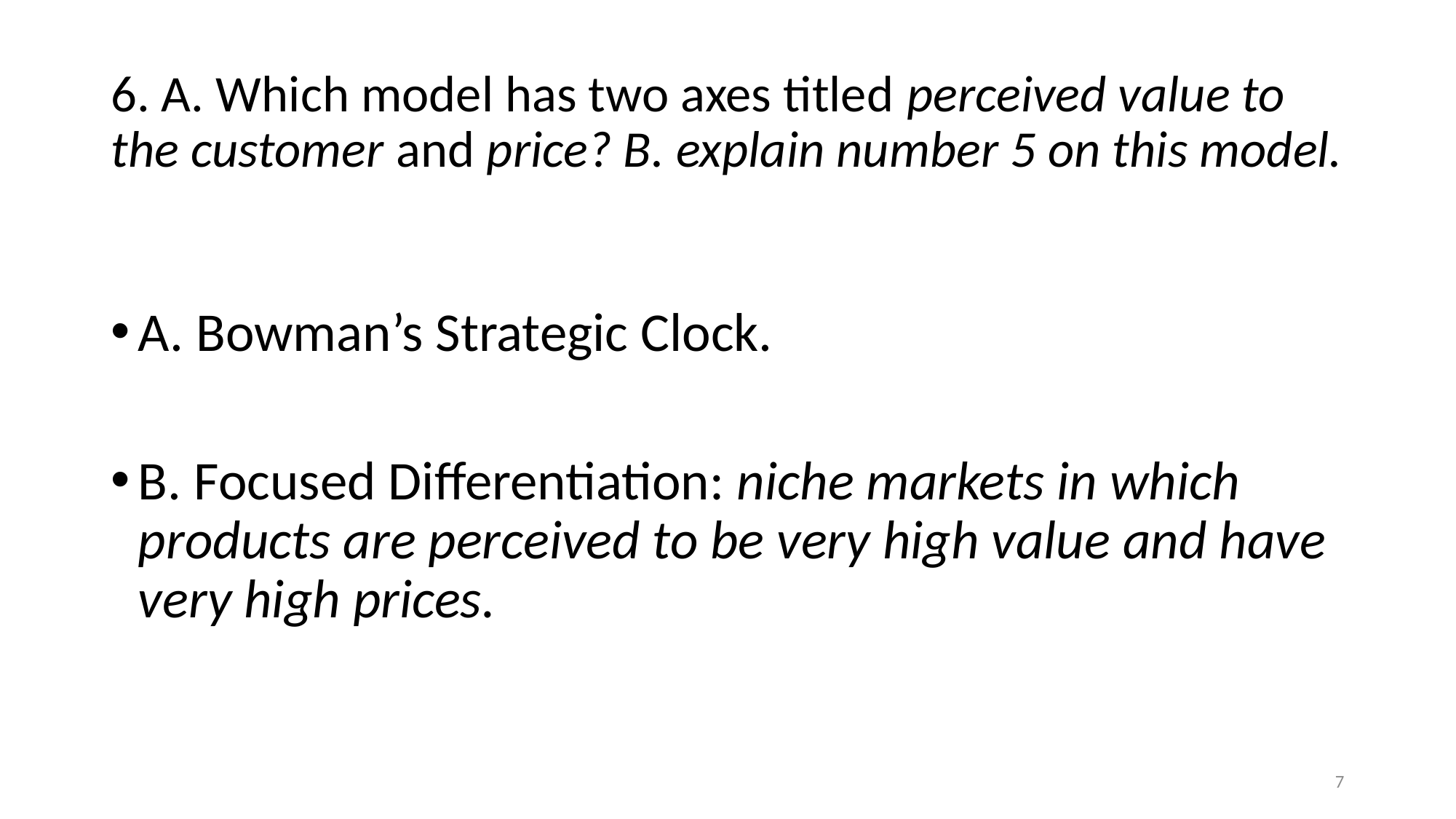

# 6. A. Which model has two axes titled perceived value to the customer and price? B. explain number 5 on this model.

A. Bowman’s Strategic Clock.

B. Focused Differentiation: niche markets in which products are perceived to be very high value and have very high prices.
7